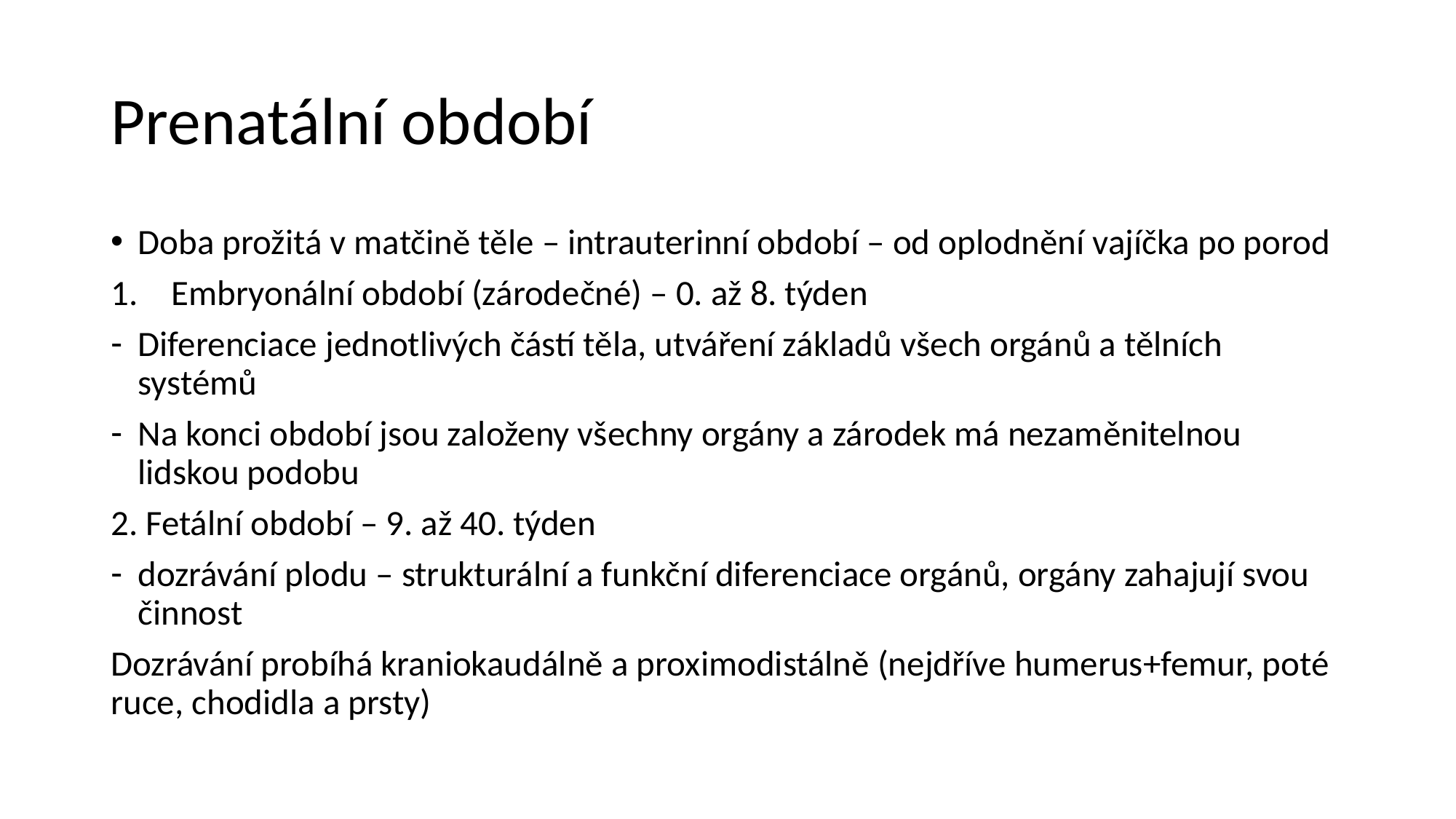

# Prenatální období
Doba prožitá v matčině těle – intrauterinní období – od oplodnění vajíčka po porod
Embryonální období (zárodečné) – 0. až 8. týden
Diferenciace jednotlivých částí těla, utváření základů všech orgánů a tělních systémů
Na konci období jsou založeny všechny orgány a zárodek má nezaměnitelnou lidskou podobu
2. Fetální období – 9. až 40. týden
dozrávání plodu – strukturální a funkční diferenciace orgánů, orgány zahajují svou činnost
Dozrávání probíhá kraniokaudálně a proximodistálně (nejdříve humerus+femur, poté ruce, chodidla a prsty)